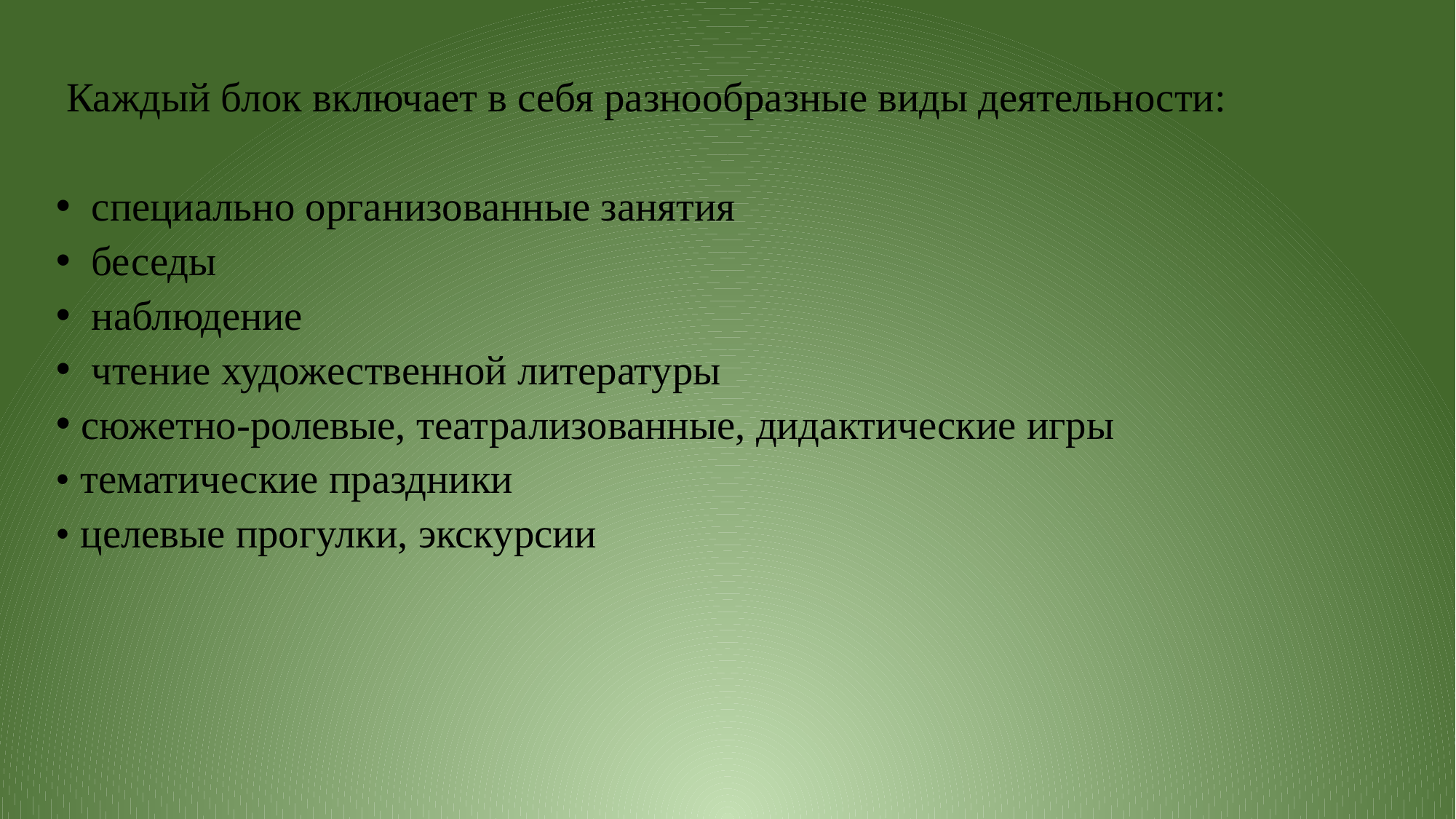

Каждый блок включает в себя разнообразные виды деятельности:

 специально организованные занятия
 беседы
 наблюдение
 чтение художественной литературы
сюжетно-ролевые, театрализованные, дидактические игры
• тематические праздники
• целевые прогулки, экскурсии